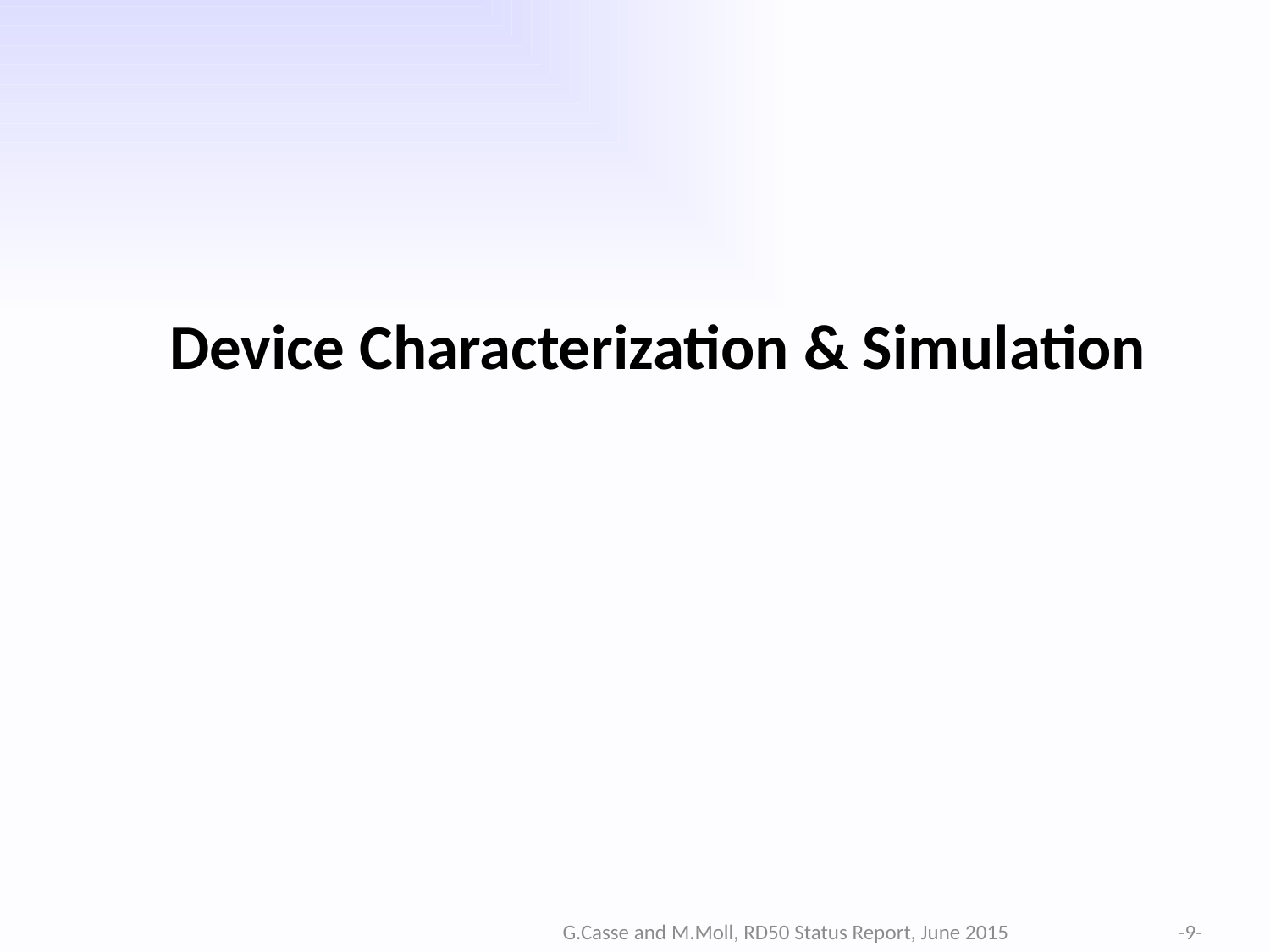

# Device Characterization & Simulation

-9-
G.Casse and M.Moll, RD50 Status Report, June 2015